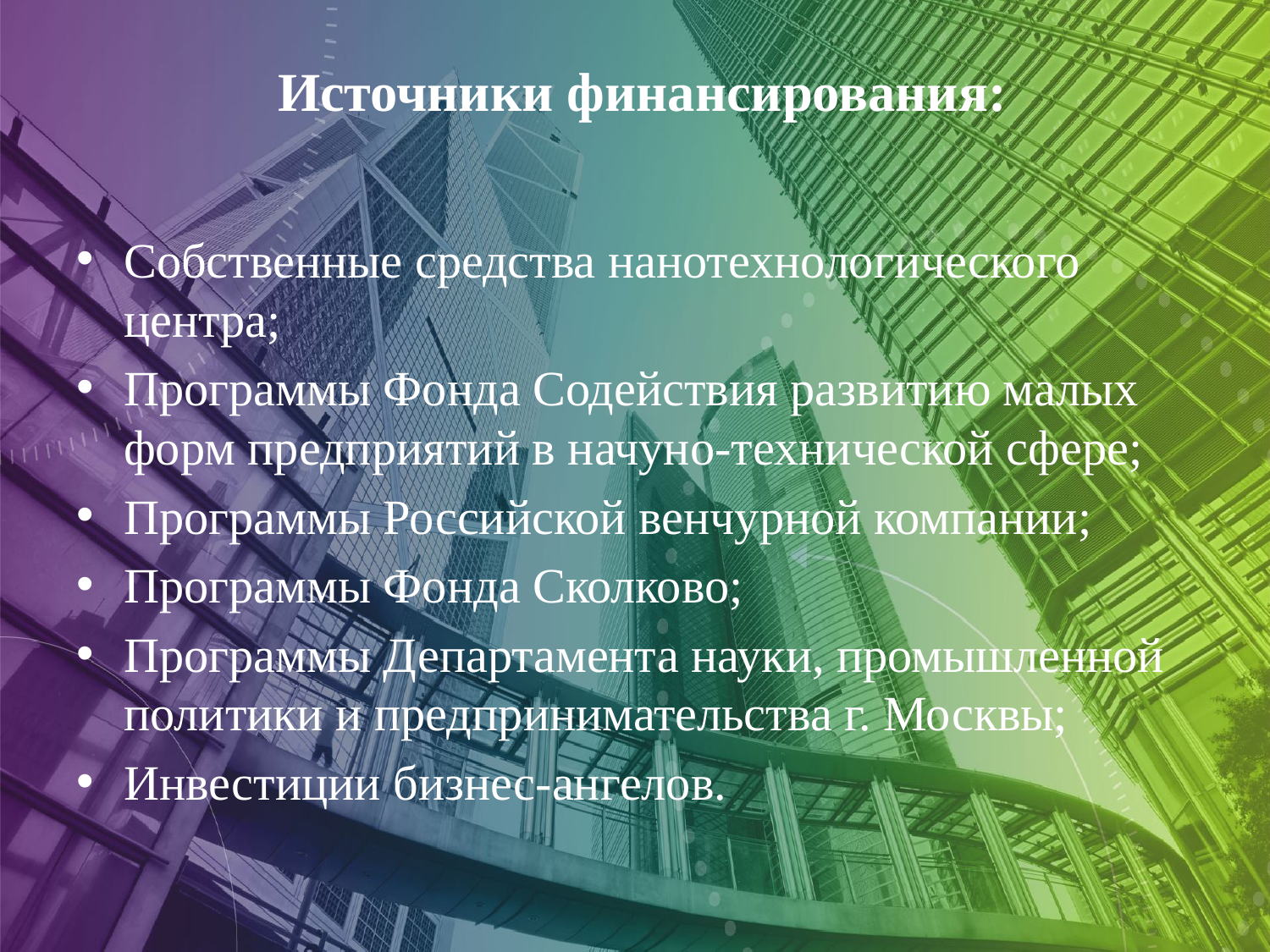

# Источники финансирования:
Собственные средства нанотехнологического центра;
Программы Фонда Содействия развитию малых форм предприятий в начуно-технической сфере;
Программы Российской венчурной компании;
Программы Фонда Сколково;
Программы Департамента науки, промышленной политики и предпринимательства г. Москвы;
Инвестиции бизнес-ангелов.